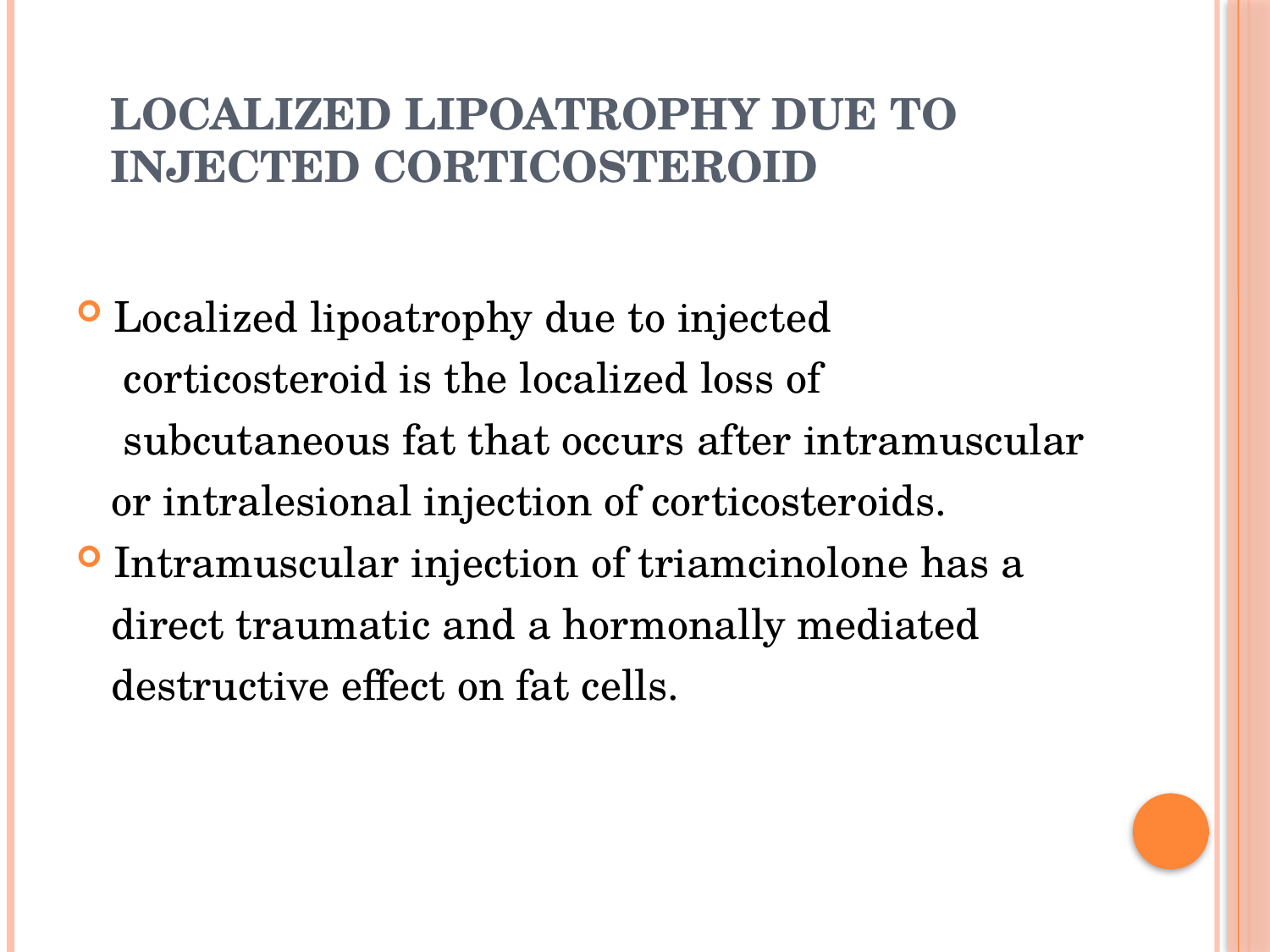

# Localized lipoatrophy due to injected corticosteroid

Localized lipoatrophy due to injected
    corticosteroid is the localized loss of
    subcutaneous fat that occurs after intramuscular
   or intralesional injection of corticosteroids.
Intramuscular injection of triamcinolone has a
   direct traumatic and a hormonally mediated
   destructive effect on fat cells.